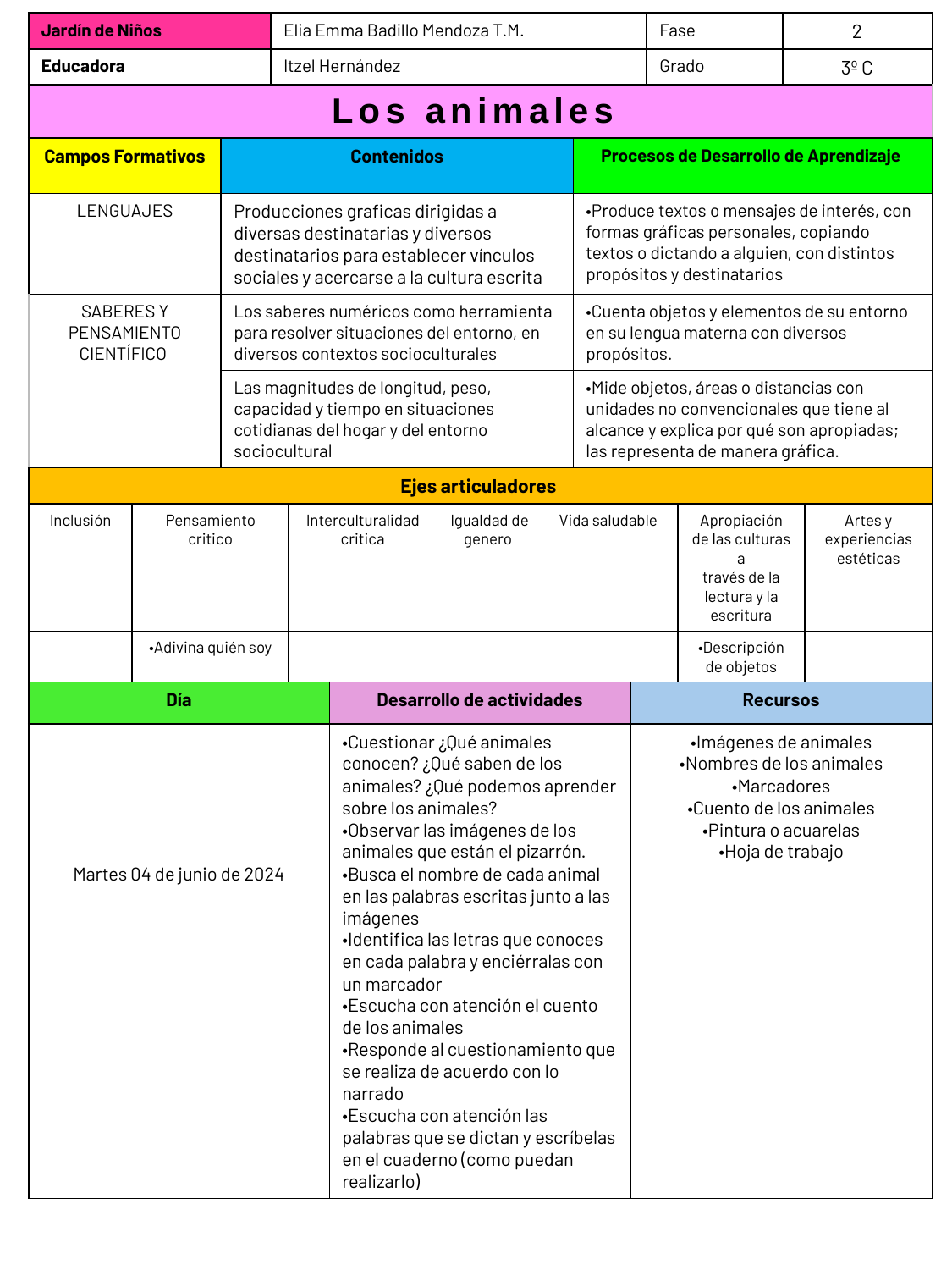

| Jardín de Niños |  |  | Elia Emma Badillo Mendoza T.M. |  |  |  |  |  |  | Fase |  | 2 |  |
| --- | --- | --- | --- | --- | --- | --- | --- | --- | --- | --- | --- | --- | --- |
| Educadora |  |  | Itzel Hernández |  |  |  |  |  |  | Grado |  | 3º C |  |
| Los animales |  |  |  |  |  |  |  |  |  |  |  |  |  |
| Campos Formativos |  | Contenidos | Contenidos |  |  |  |  | Procesos de Desarrollo de Aprendizaje |  |  |  |  |  |
| LENGUAJES |  | Producciones graficas dirigidas a diversas destinatarias y diversos destinatarios para establecer vínculos sociales y acercarse a la cultura escrita |  |  |  |  |  | •Produce textos o mensajes de interés, con formas gráficas personales, copiando textos o dictando a alguien, con distintos propósitos y destinatarios |  |  |  |  |  |
| SABERES Y PENSAMIENTO CIENTÍFICO |  | Los saberes numéricos como herramienta para resolver situaciones del entorno, en diversos contextos socioculturales |  |  |  |  |  | •Cuenta objetos y elementos de su entorno en su lengua materna con diversos propósitos. |  |  |  |  |  |
|  |  | Las magnitudes de longitud, peso, capacidad y tiempo en situaciones cotidianas del hogar y del entorno sociocultural | Las magnitudes de longitud, peso, capacidad y tiempo en situaciones cotidianas del hogar y del entorno sociocultural |  |  |  |  | •Mide objetos, áreas o distancias con unidades no convencionales que tiene al alcance y explica por qué son apropiadas; las representa de manera gráfica. |  |  |  |  |  |
| Ejes articuladores |  |  |  |  |  |  |  |  |  |  |  |  |  |
| Inclusión | Pensamiento critico |  |  | Interculturalidad critica |  | Igualdad de genero | Vida saludable | Vida saludable |  |  | Apropiación de las culturas a través de la lectura y la escritura |  | Artes y experiencias estéticas |
|  | •Adivina quién soy |  |  |  |  |  |  | •Sigue al líder •Clasificar alimentos |  |  | •Descripción de objetos |  |  |
| Día |  |  |  |  | Desarrollo de actividades |  |  |  | Recursos |  |  |  |  |
| Martes 04 de junio de 2024 |  |  |  |  | •Cuestionar ¿Qué animales conocen? ¿Qué saben de los animales? ¿Qué podemos aprender sobre los animales? •Observar las imágenes de los animales que están el pizarrón. •Busca el nombre de cada animal en las palabras escritas junto a las imágenes •Identifica las letras que conoces en cada palabra y enciérralas con un marcador •Escucha con atención el cuento de los animales •Responde al cuestionamiento que se realiza de acuerdo con lo narrado •Escucha con atención las palabras que se dictan y escríbelas en el cuaderno (como puedan realizarlo) |  |  |  | •Imágenes de animales •Nombres de los animales •Marcadores •Cuento de los animales •Pintura o acuarelas •Hoja de trabajo |  |  |  |  |